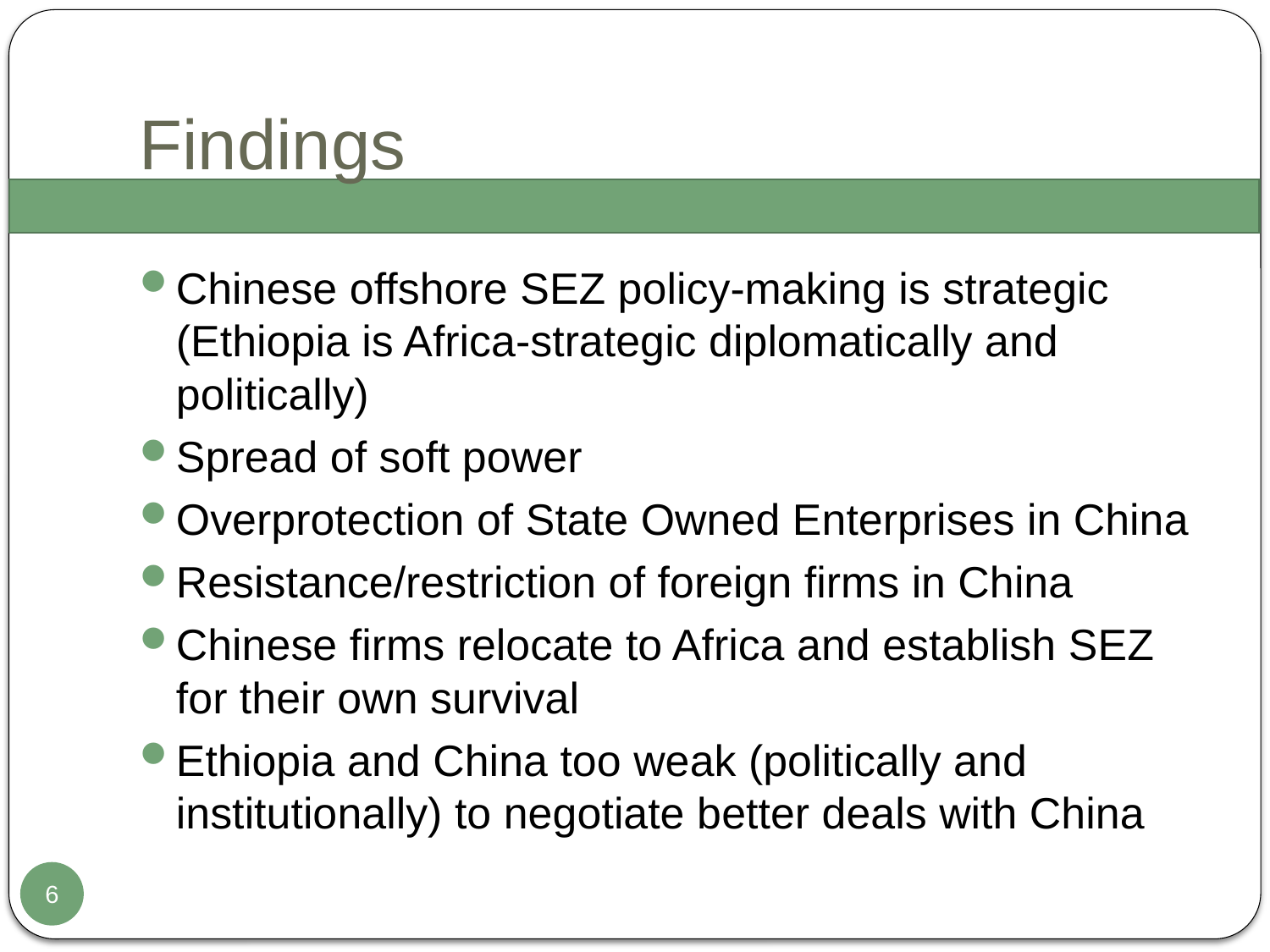

# Findings
Chinese offshore SEZ policy-making is strategic (Ethiopia is Africa-strategic diplomatically and politically)
Spread of soft power
Overprotection of State Owned Enterprises in China
Resistance/restriction of foreign firms in China
Chinese firms relocate to Africa and establish SEZ for their own survival
Ethiopia and China too weak (politically and institutionally) to negotiate better deals with China
6